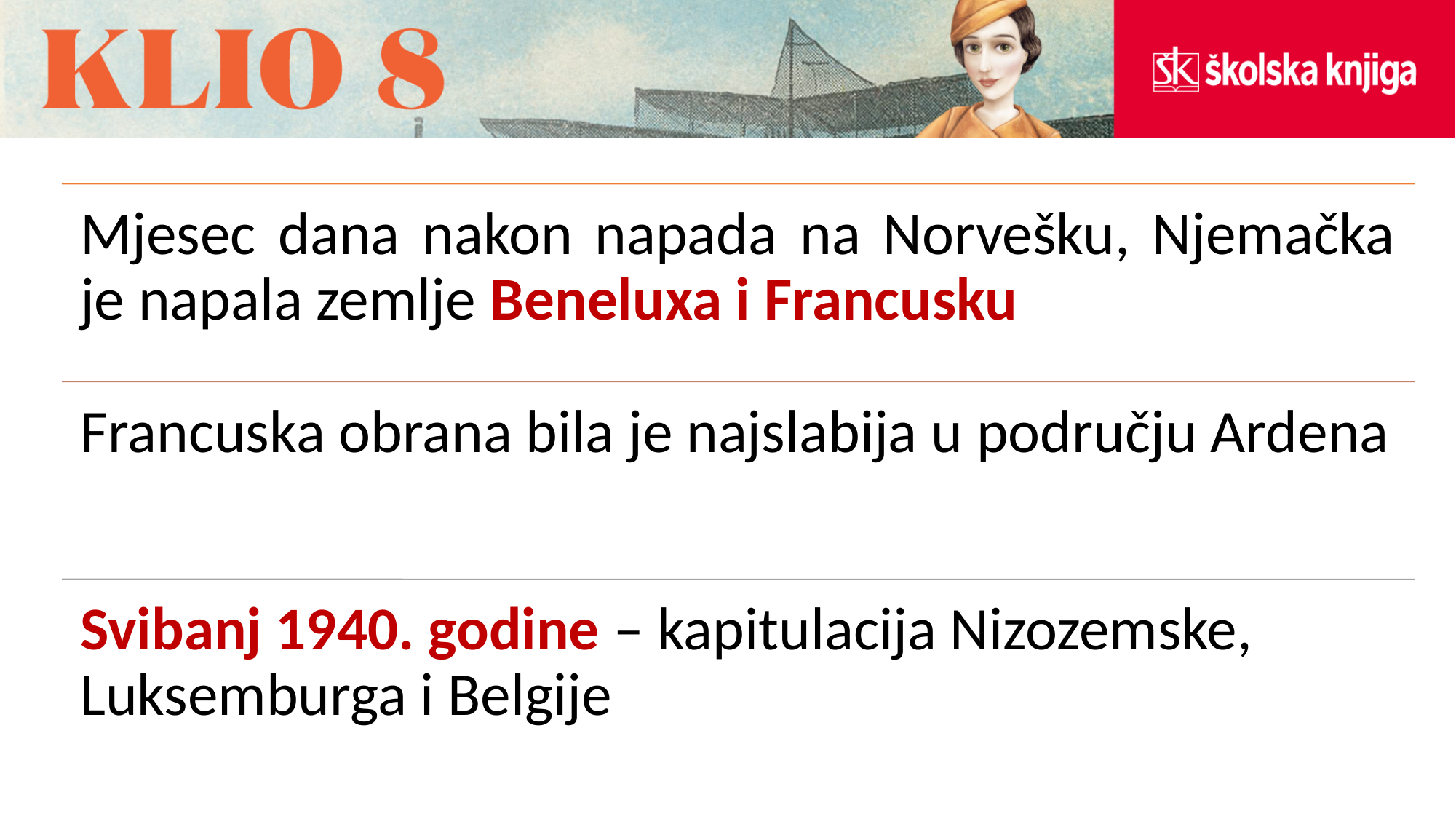

Mjesec dana nakon napada na Norvešku, Njemačka je napala zemlje Beneluxa i Francusku
Francuska obrana bila je najslabija u području Ardena
Svibanj 1940. godine – kapitulacija Nizozemske, Luksemburga i Belgije